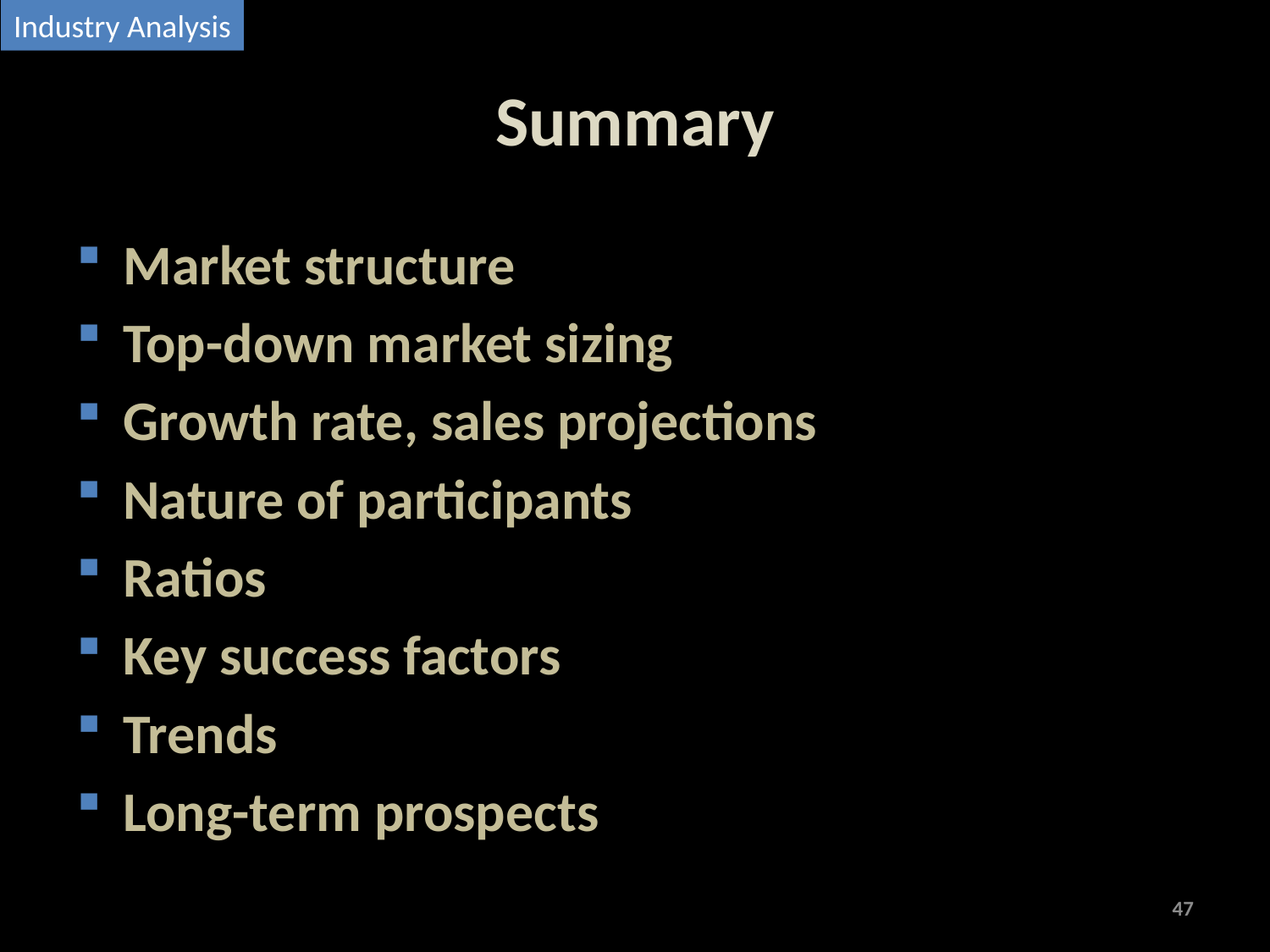

Industry Analysis
# Summary
Market structure
Top-down market sizing
Growth rate, sales projections
Nature of participants
Ratios
Key success factors
Trends
Long-term prospects
47